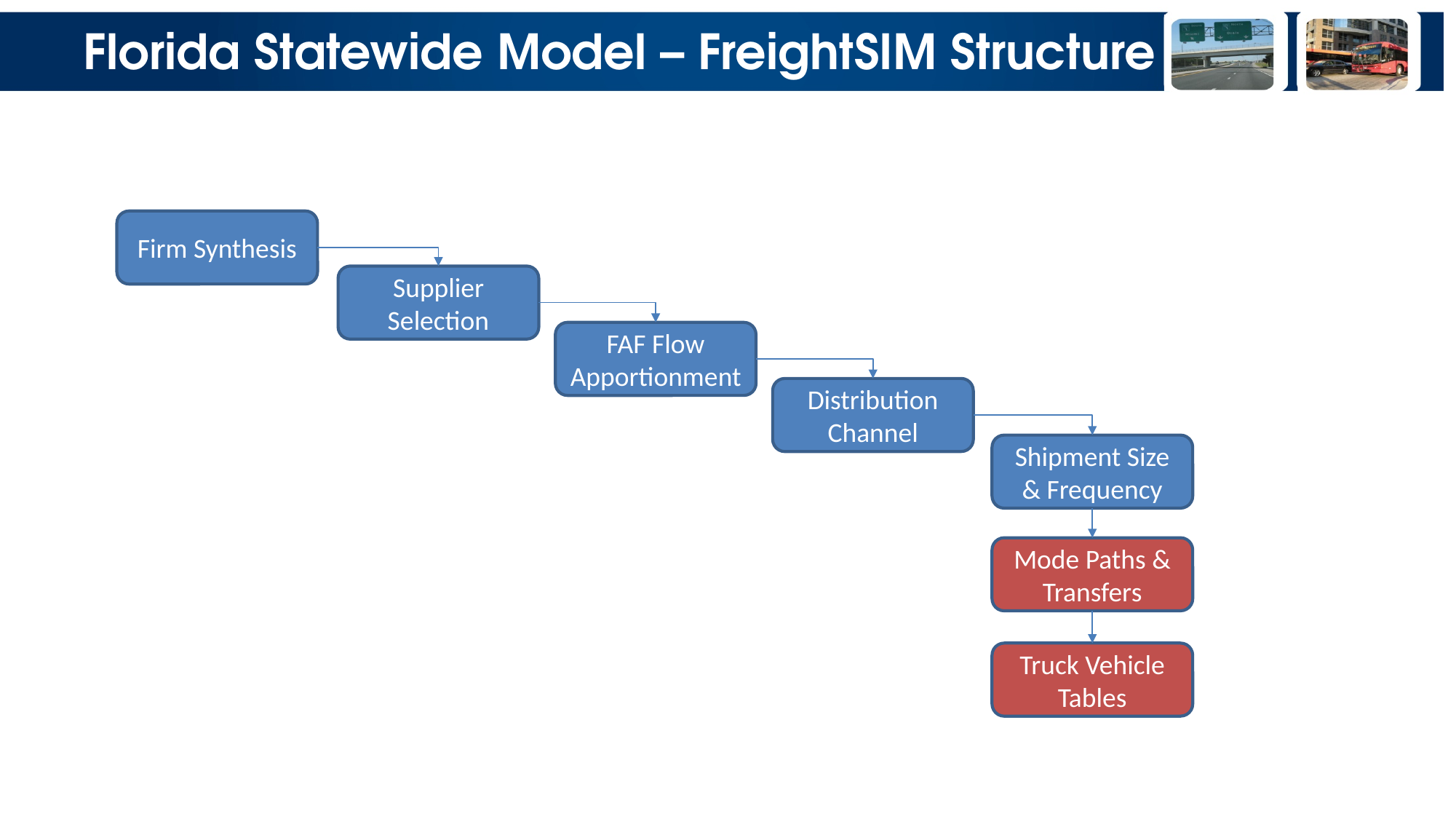

# Florida Statewide Model – FreightSIM Structure
Firm Synthesis
Supplier Selection
FAF Flow Apportionment
Distribution Channel
Shipment Size & Frequency
Mode Paths & Transfers
Truck Vehicle Tables